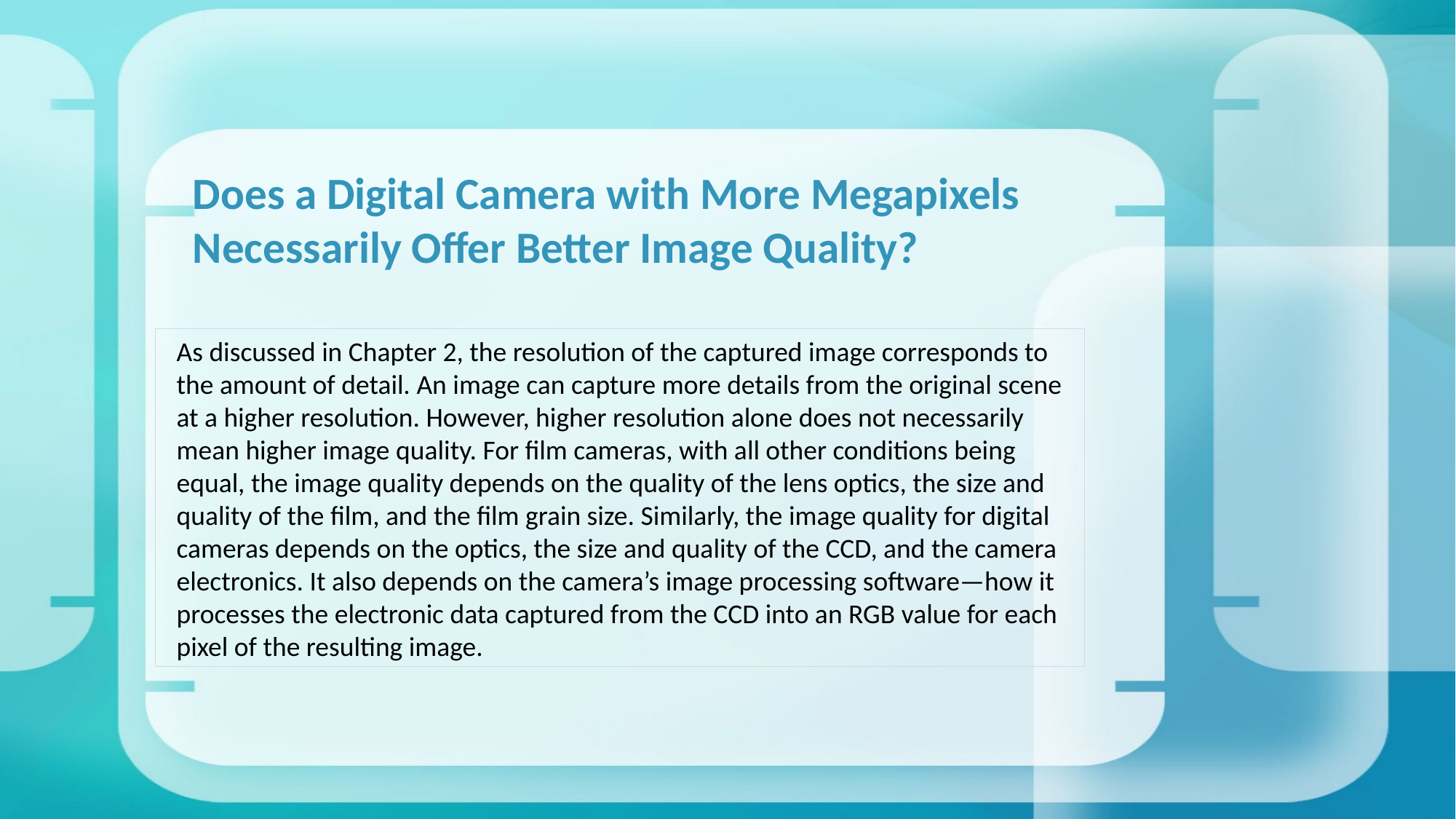

# Does a Digital Camera with More Megapixels Necessarily Offer Better Image Quality?
As discussed in Chapter 2, the resolution of the captured image corresponds to the amount of detail. An image can capture more details from the original scene at a higher resolution. However, higher resolution alone does not necessarily mean higher image quality. For film cameras, with all other conditions being equal, the image quality depends on the quality of the lens optics, the size and quality of the film, and the film grain size. Similarly, the image quality for digital cameras depends on the optics, the size and quality of the CCD, and the camera electronics. It also depends on the camera’s image processing software—how it processes the electronic data captured from the CCD into an RGB value for each pixel of the resulting image.